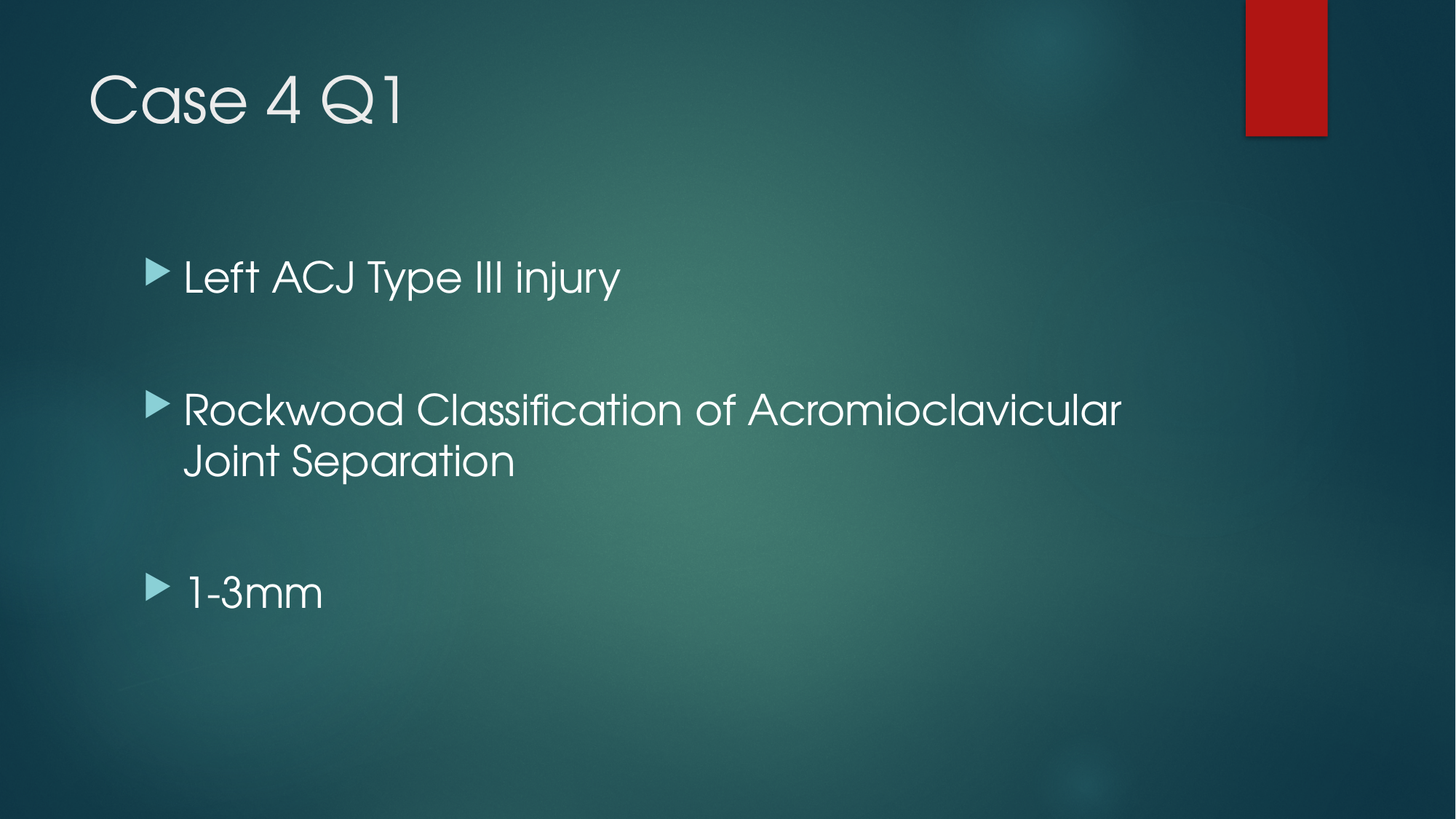

# Case 4 Q1
Left ACJ Type III injury

Rockwood Classification of Acromioclavicular Joint Separation

1-3mm